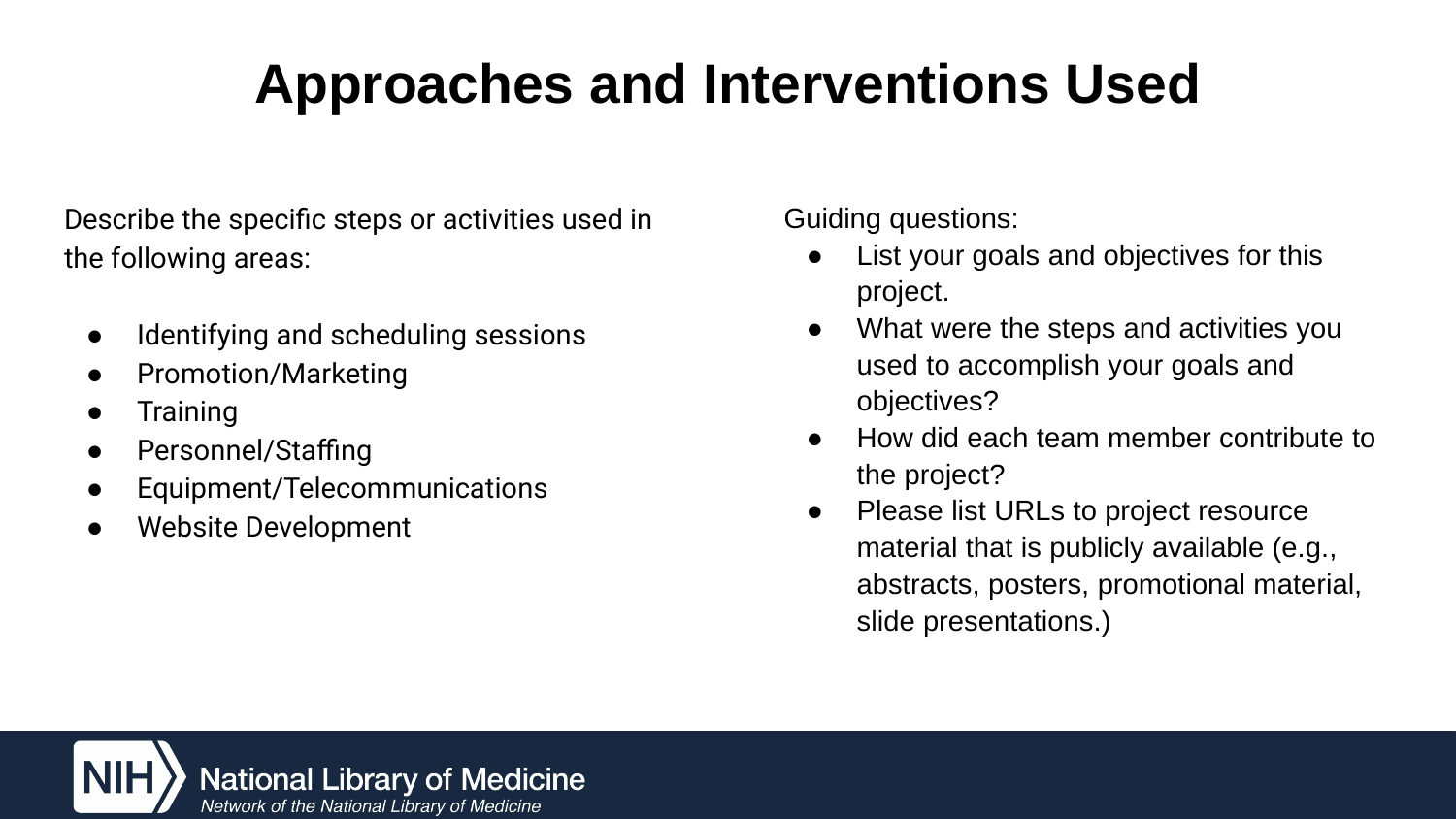

# Approaches and Interventions Used
Describe the specific steps or activities used in the following areas:

Identifying and scheduling sessions
Promotion/Marketing
Training
Personnel/Staffing
Equipment/Telecommunications
Website Development

Guiding questions:
List your goals and objectives for this project.
What were the steps and activities you used to accomplish your goals and objectives?
How did each team member contribute to the project?
Please list URLs to project resource material that is publicly available (e.g., abstracts, posters, promotional material, slide presentations.)